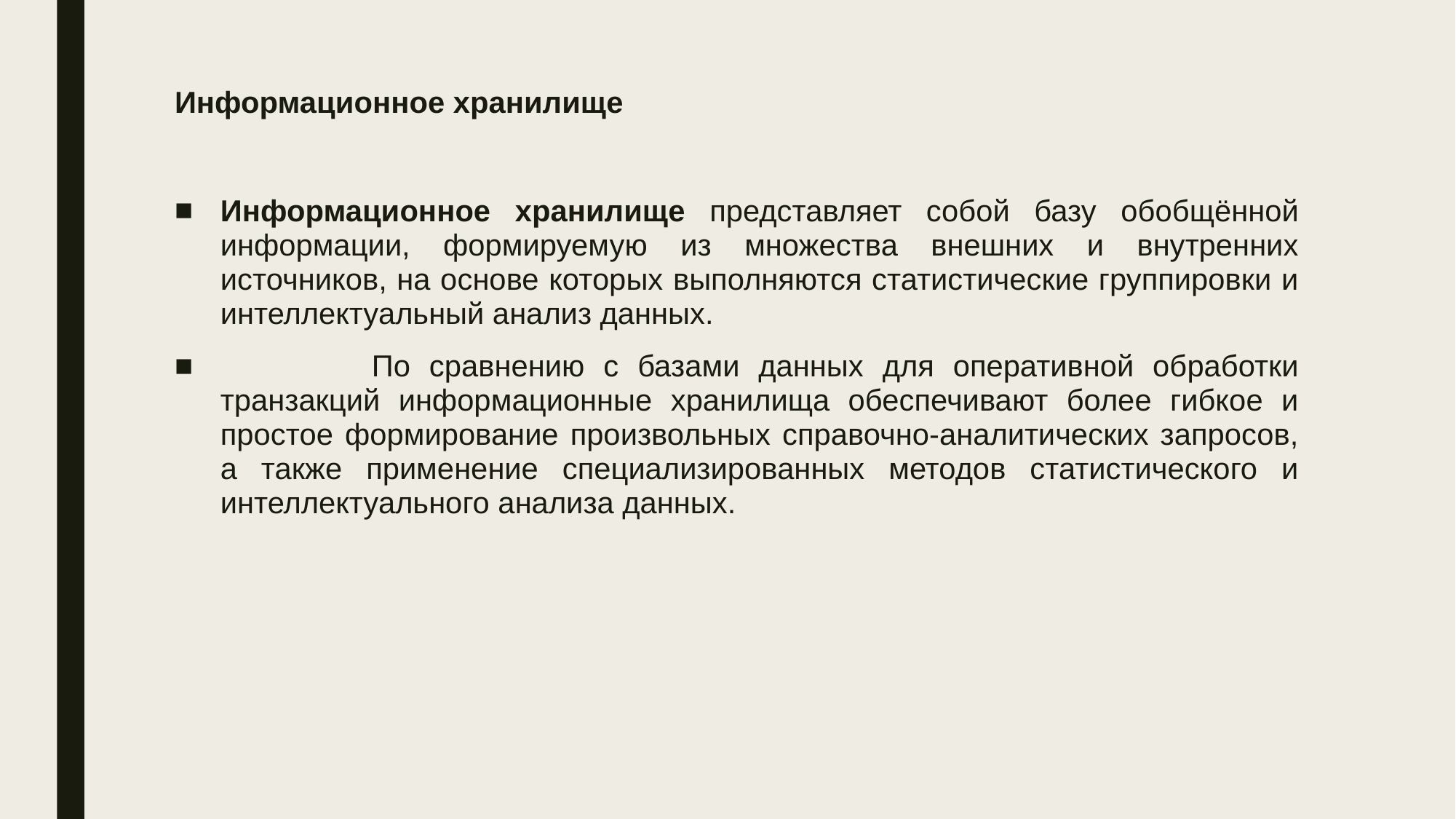

# Информационное хранилище
Информационное хранилище представляет собой базу обобщённой информации, формируемую из множества внешних и внутренних источников, на основе которых выполняются статистические группировки и интеллектуальный анализ данных.
        По сравнению с базами данных для оперативной обработки транзакций информационные хранилища обеспечивают более гибкое и простое формирование произвольных справочно-аналитических запросов, а также применение специализированных методов статистического и интеллектуального анализа данных.